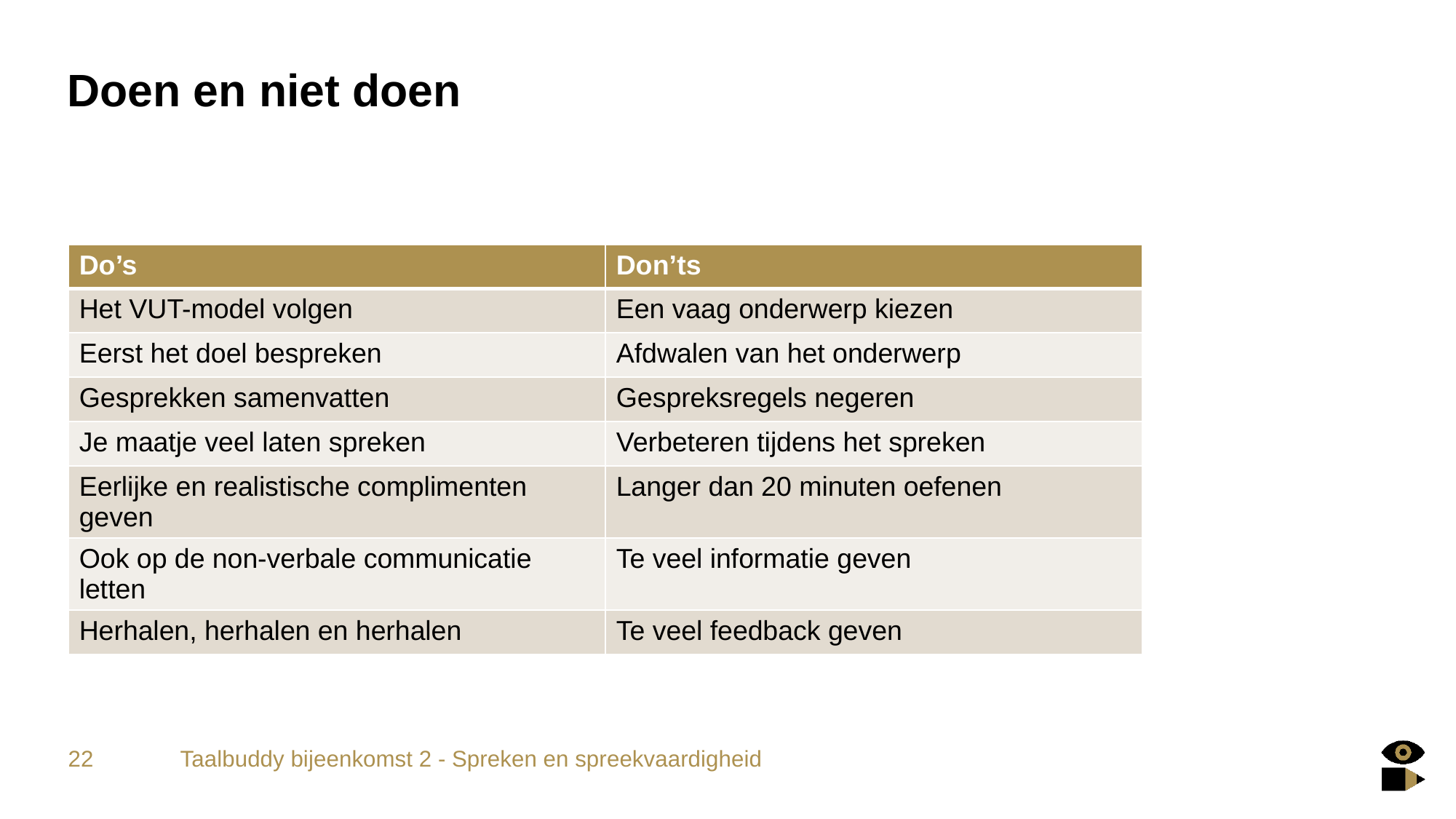

# Doen en niet doen
| Do’s | Don’ts |
| --- | --- |
| Het VUT-model volgen | Een vaag onderwerp kiezen |
| Eerst het doel bespreken | Afdwalen van het onderwerp |
| Gesprekken samenvatten | Gespreksregels negeren |
| Je maatje veel laten spreken | Verbeteren tijdens het spreken |
| Eerlijke en realistische complimenten geven | Langer dan 20 minuten oefenen |
| Ook op de non-verbale communicatie letten | Te veel informatie geven |
| Herhalen, herhalen en herhalen | Te veel feedback geven |
22
Taalbuddy bijeenkomst 2 - Spreken en spreekvaardigheid